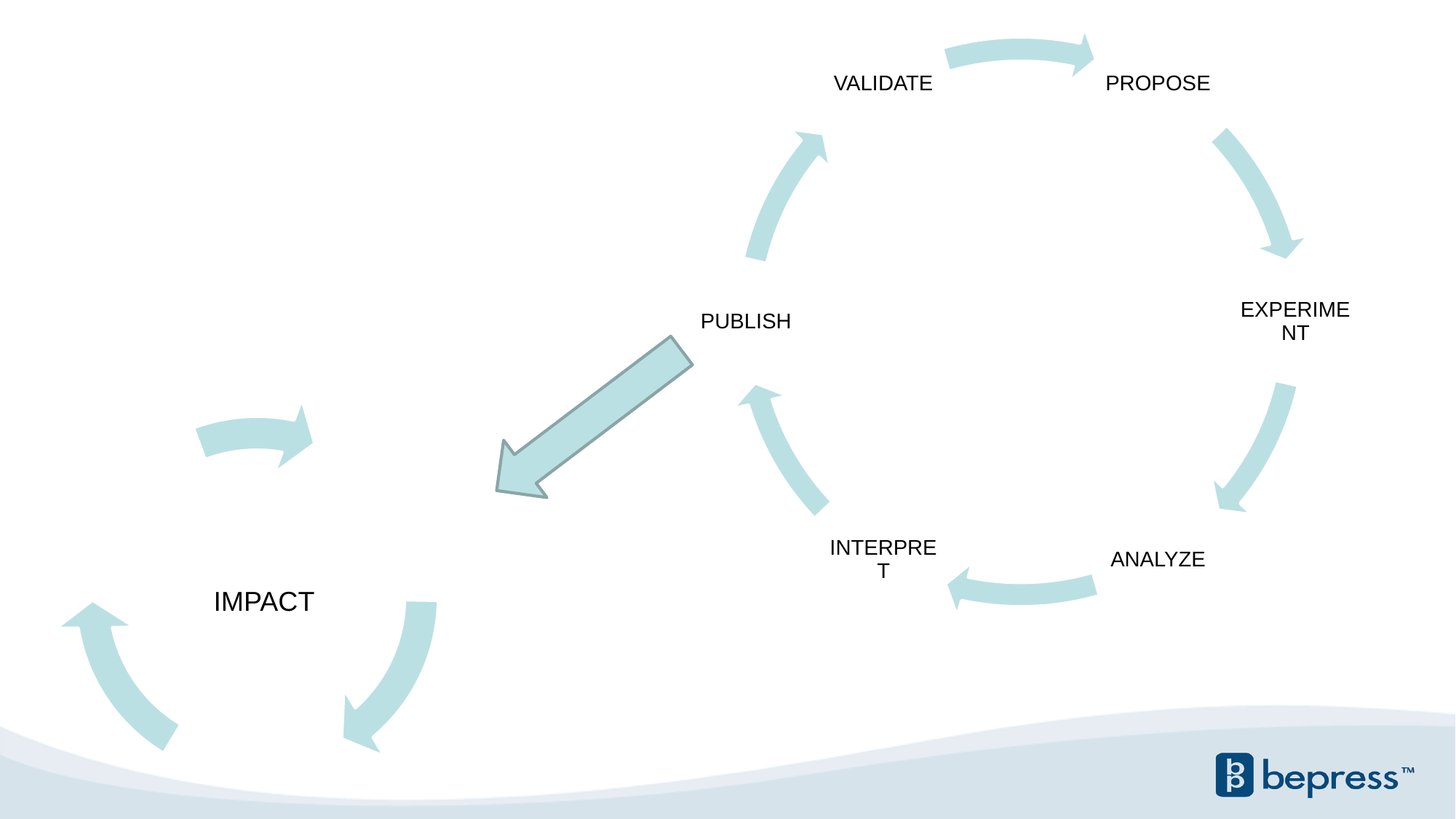

PROPOSE
EXPERIMENT
ANALYZE
INTERPRET
PUBLISH
VALIDATE
#

IMPACT